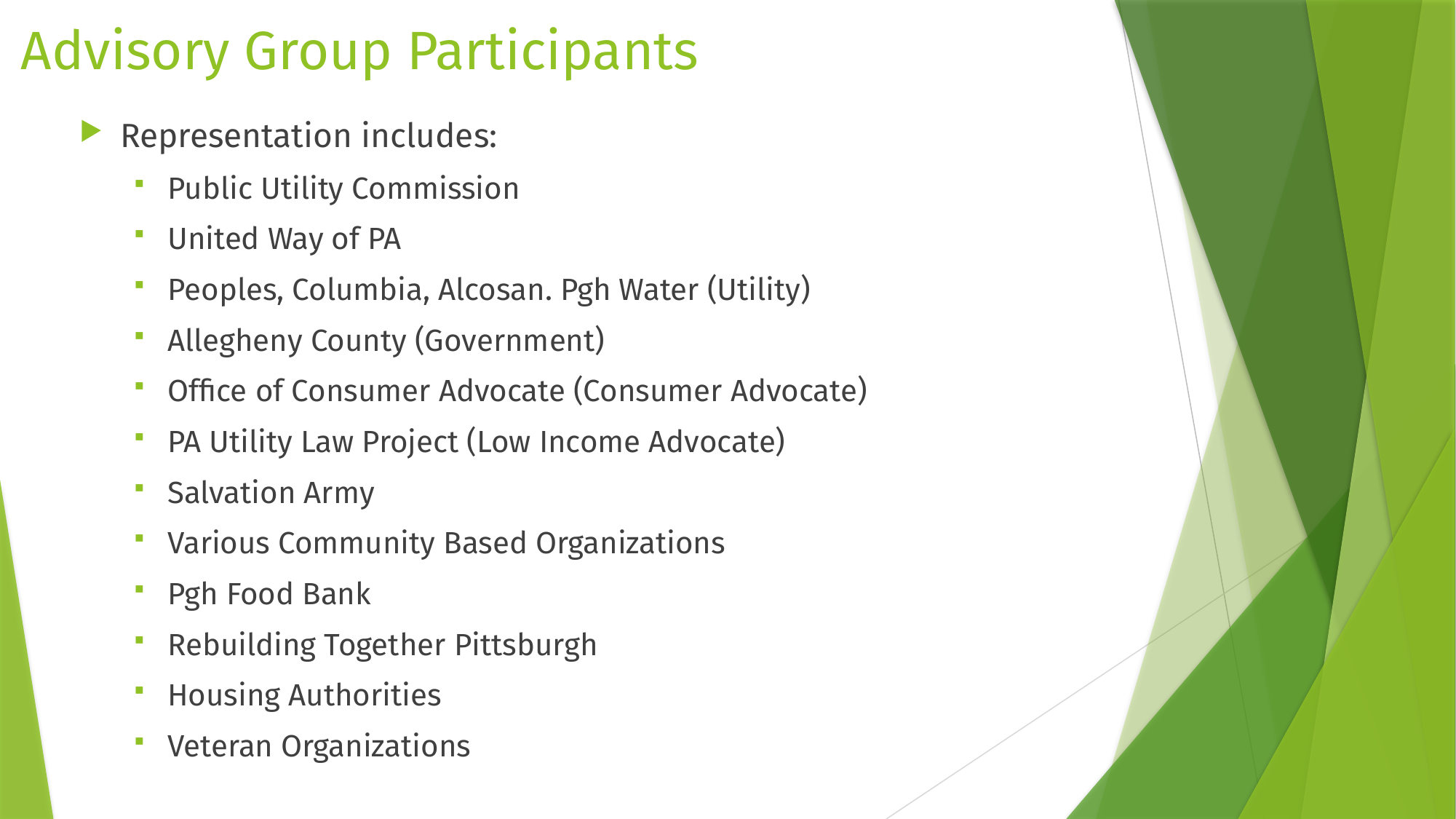

# Advisory Group Participants
Representation includes:
Public Utility Commission
United Way of PA
Peoples, Columbia, Alcosan. Pgh Water (Utility)
Allegheny County (Government)
Office of Consumer Advocate (Consumer Advocate)
PA Utility Law Project (Low Income Advocate)
Salvation Army
Various Community Based Organizations
Pgh Food Bank
Rebuilding Together Pittsburgh
Housing Authorities
Veteran Organizations